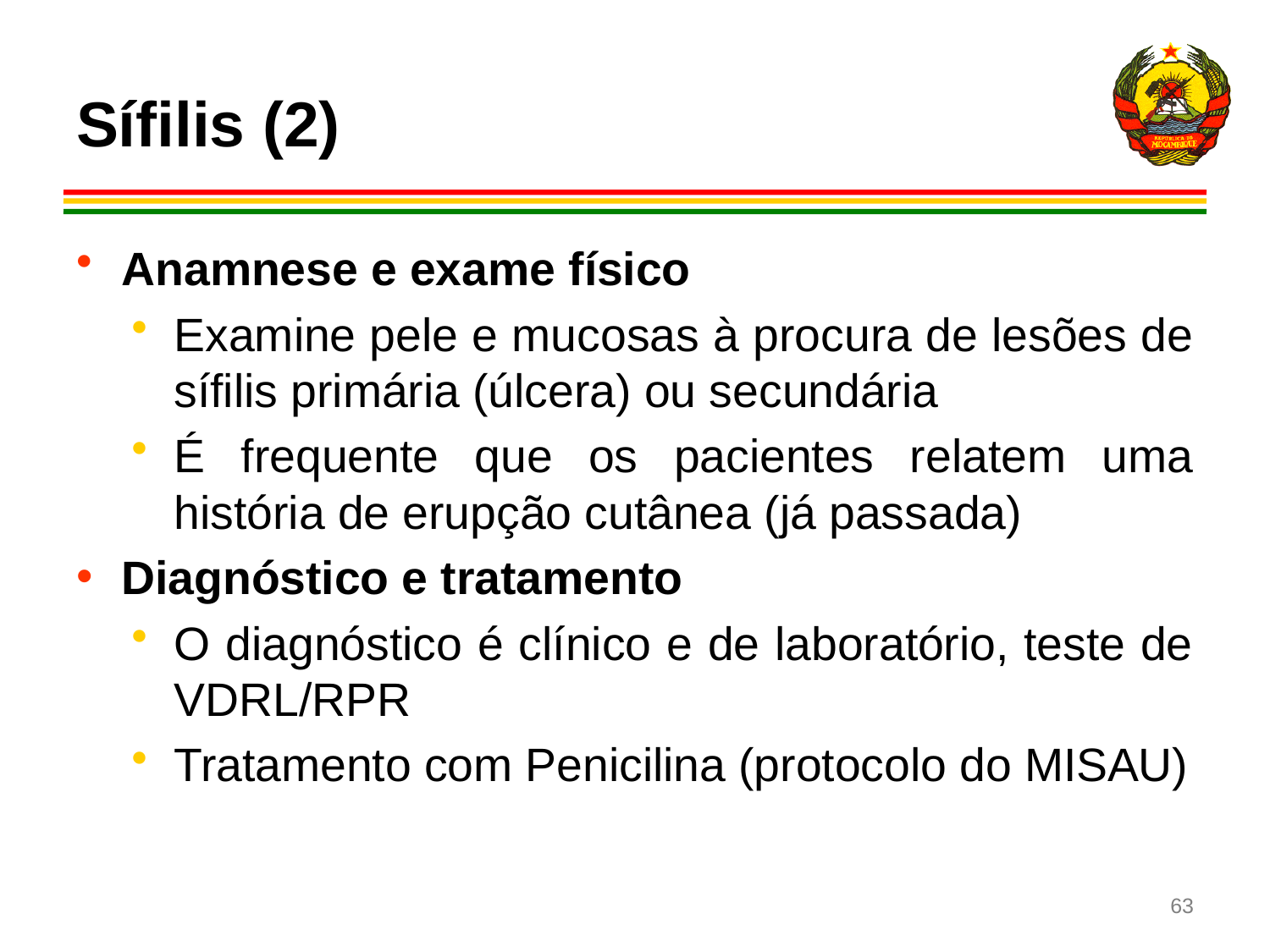

# Sífilis (2)
Anamnese e exame físico
Examine pele e mucosas à procura de lesões de sífilis primária (úlcera) ou secundária
É frequente que os pacientes relatem uma história de erupção cutânea (já passada)
Diagnóstico e tratamento
O diagnóstico é clínico e de laboratório, teste de VDRL/RPR
Tratamento com Penicilina (protocolo do MISAU)